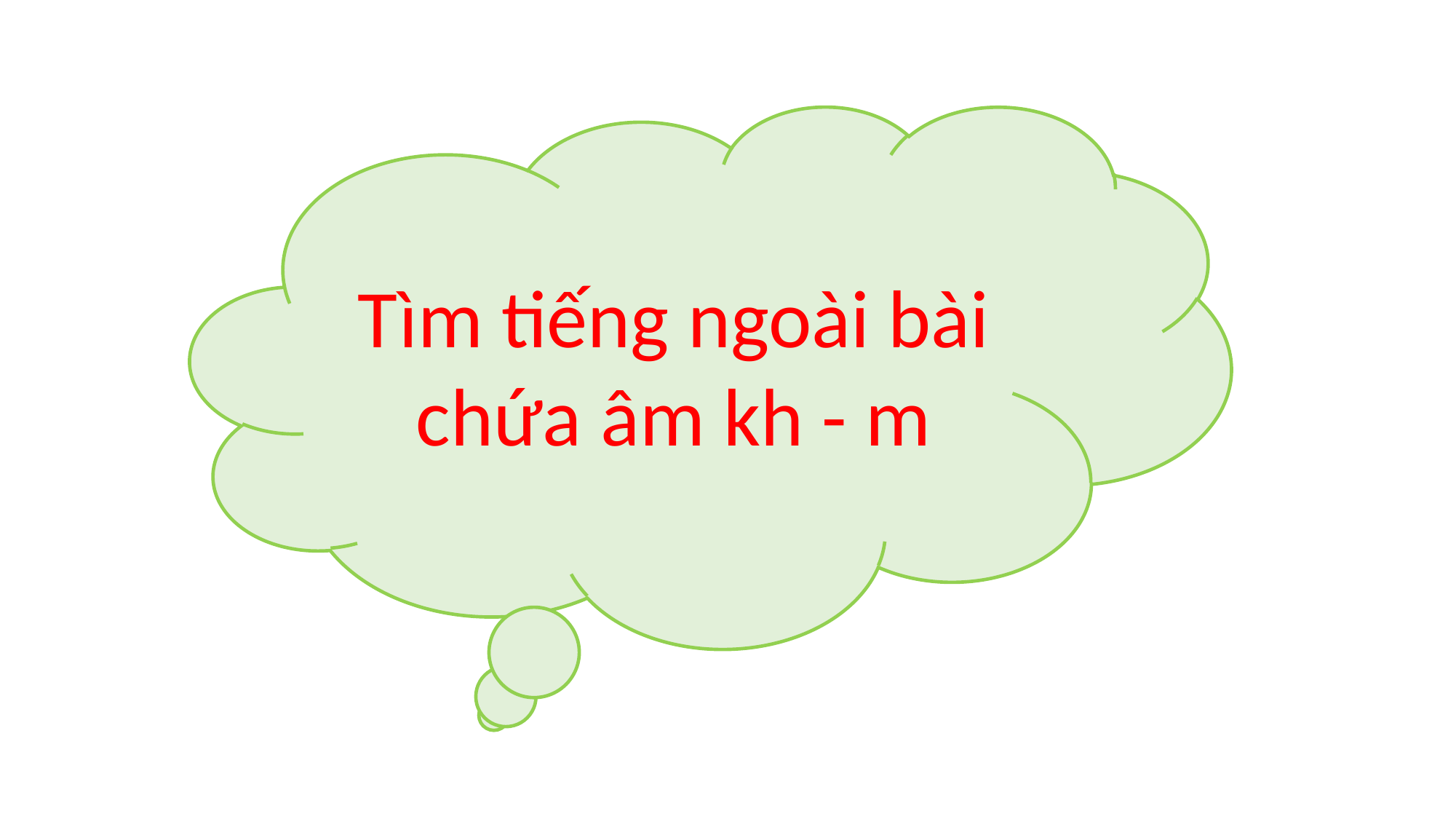

Tìm tiếng ngoài bài chứa âm kh - m